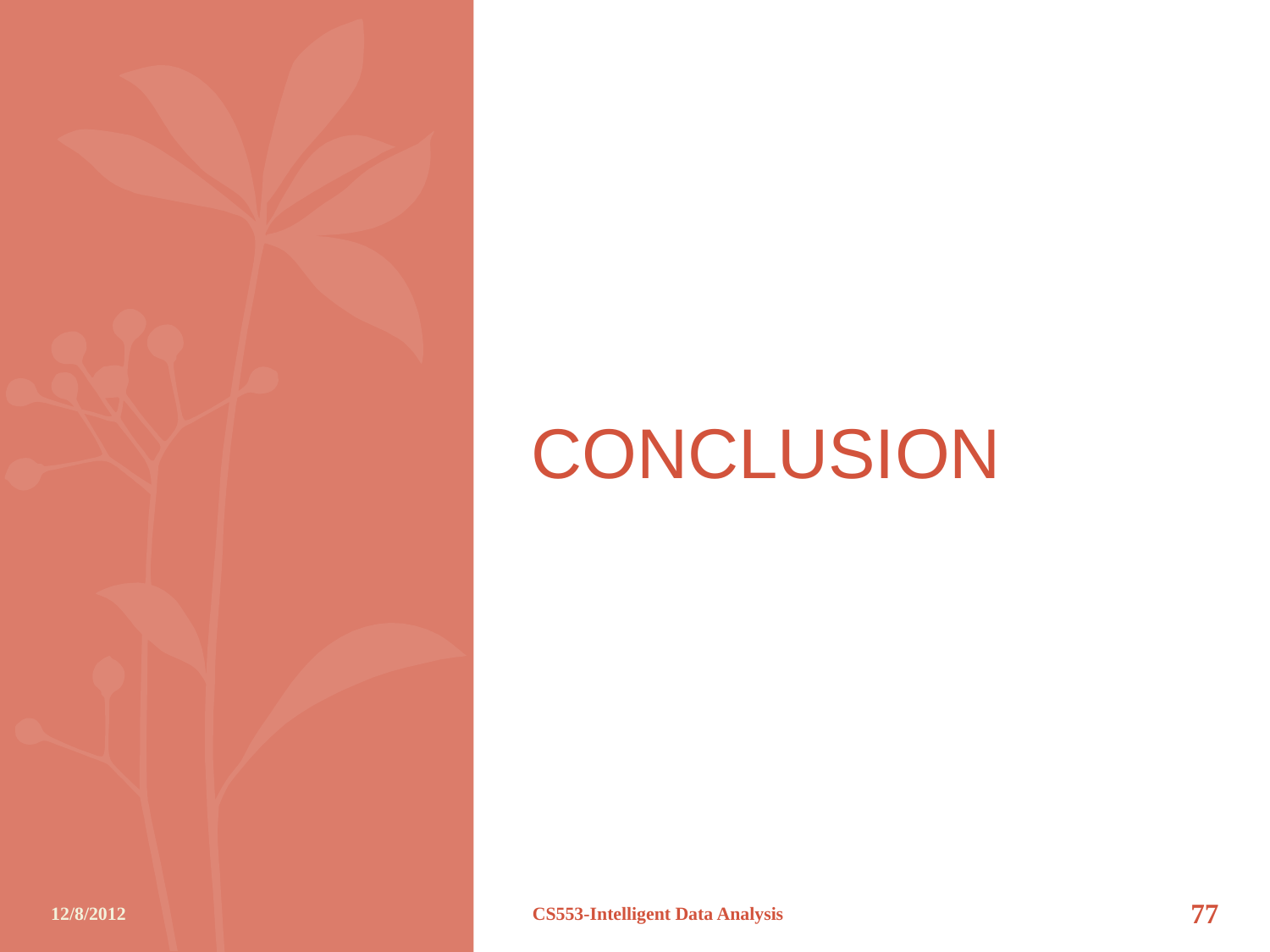

# Conclusion
12/8/2012
CS553-Intelligent Data Analysis
77